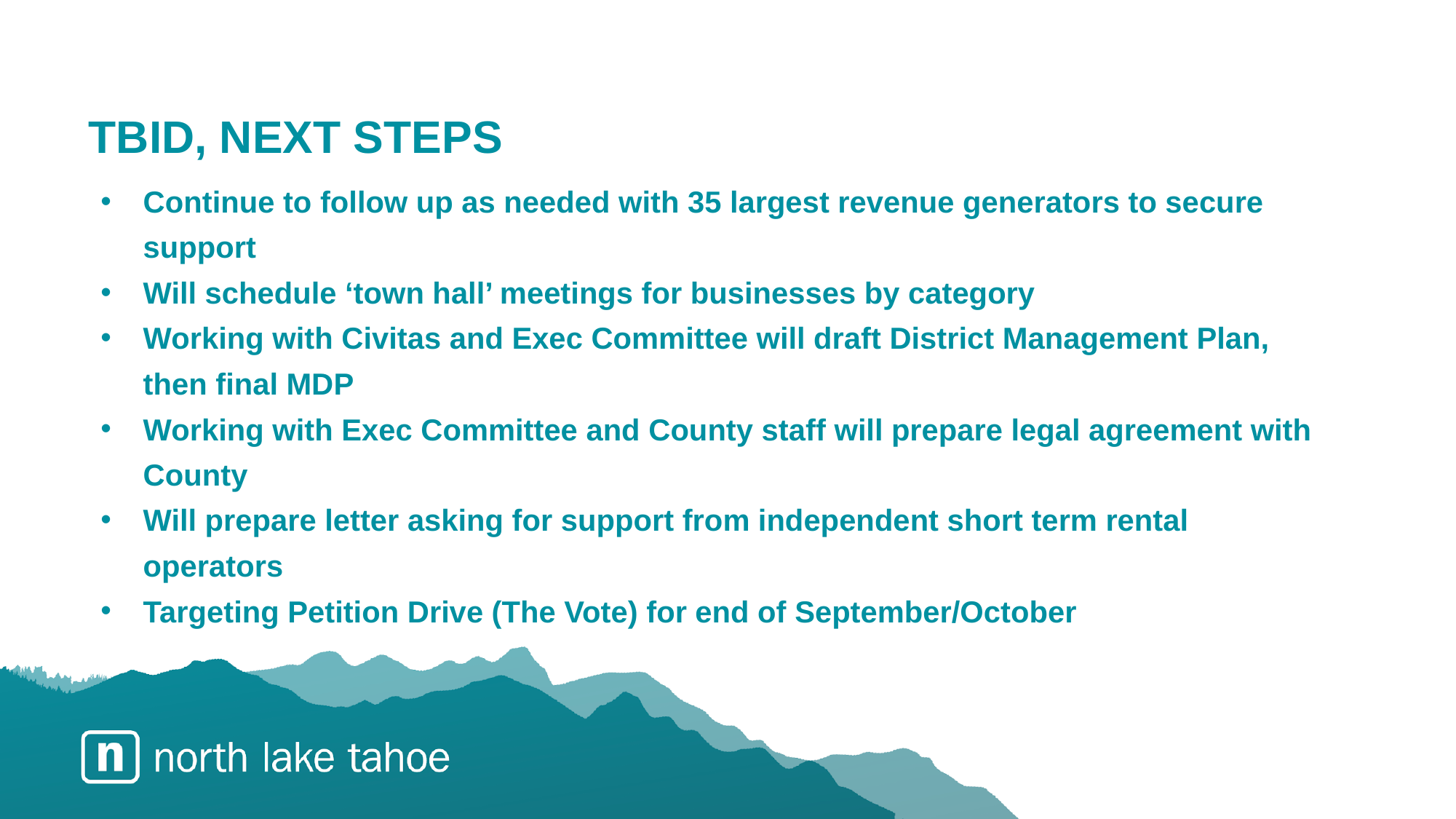

# TBID, NEXT STEPS
Continue to follow up as needed with 35 largest revenue generators to secure support
Will schedule ‘town hall’ meetings for businesses by category
Working with Civitas and Exec Committee will draft District Management Plan, then final MDP
Working with Exec Committee and County staff will prepare legal agreement with County
Will prepare letter asking for support from independent short term rental operators
Targeting Petition Drive (The Vote) for end of September/October